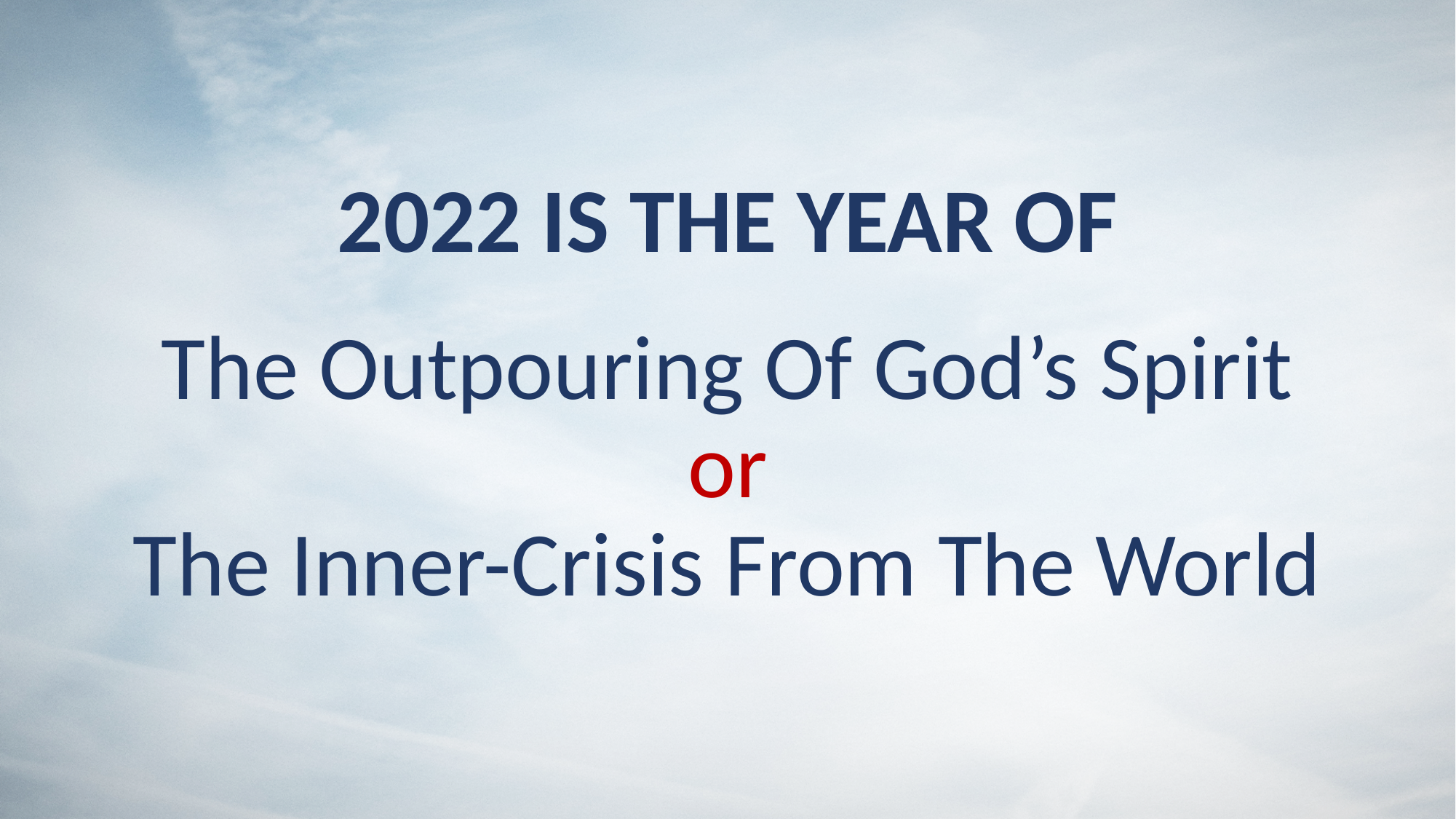

# 2022 IS THE YEAR OF The Outpouring Of God’s Spirit or The Inner-Crisis From The World